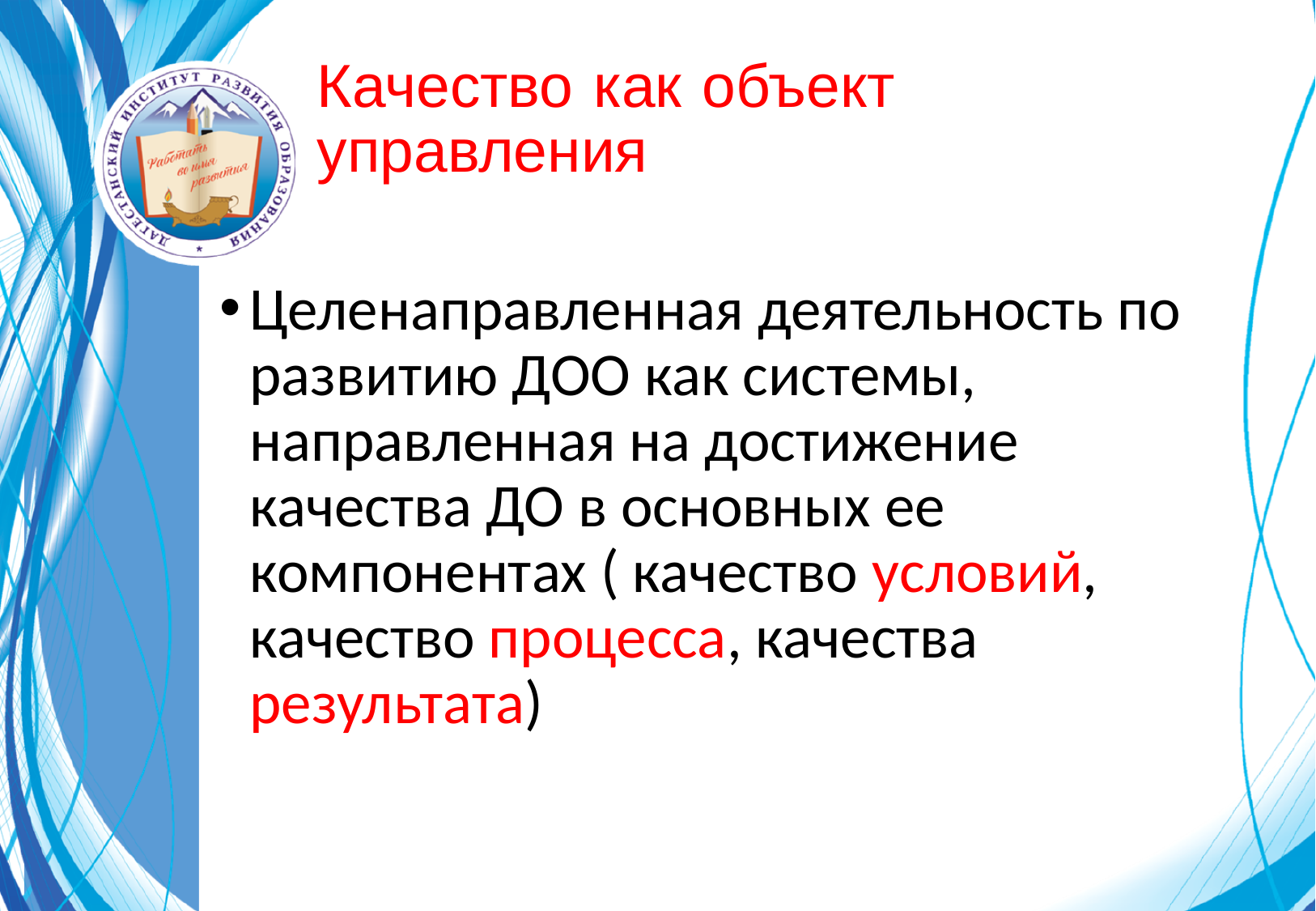

# Качество как объект управления
Целенаправленная деятельность по развитию ДОО как системы, направленная на достижение качества ДО в основных ее компонентах ( качество условий, качество процесса, качества результата)